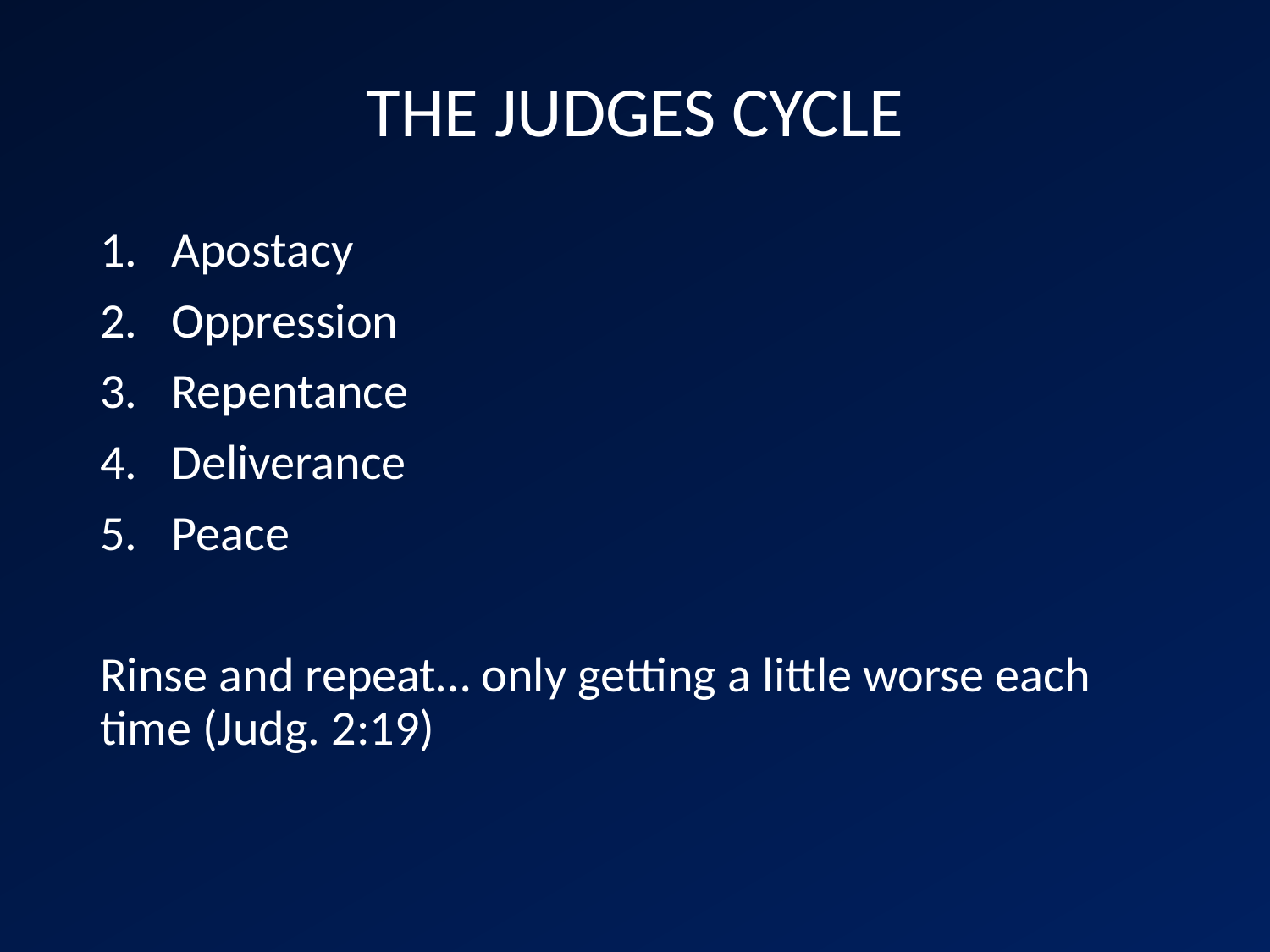

# THE JUDGES CYCLE
Apostacy
Oppression
Repentance
Deliverance
Peace

Rinse and repeat… only getting a little worse each time (Judg. 2:19)